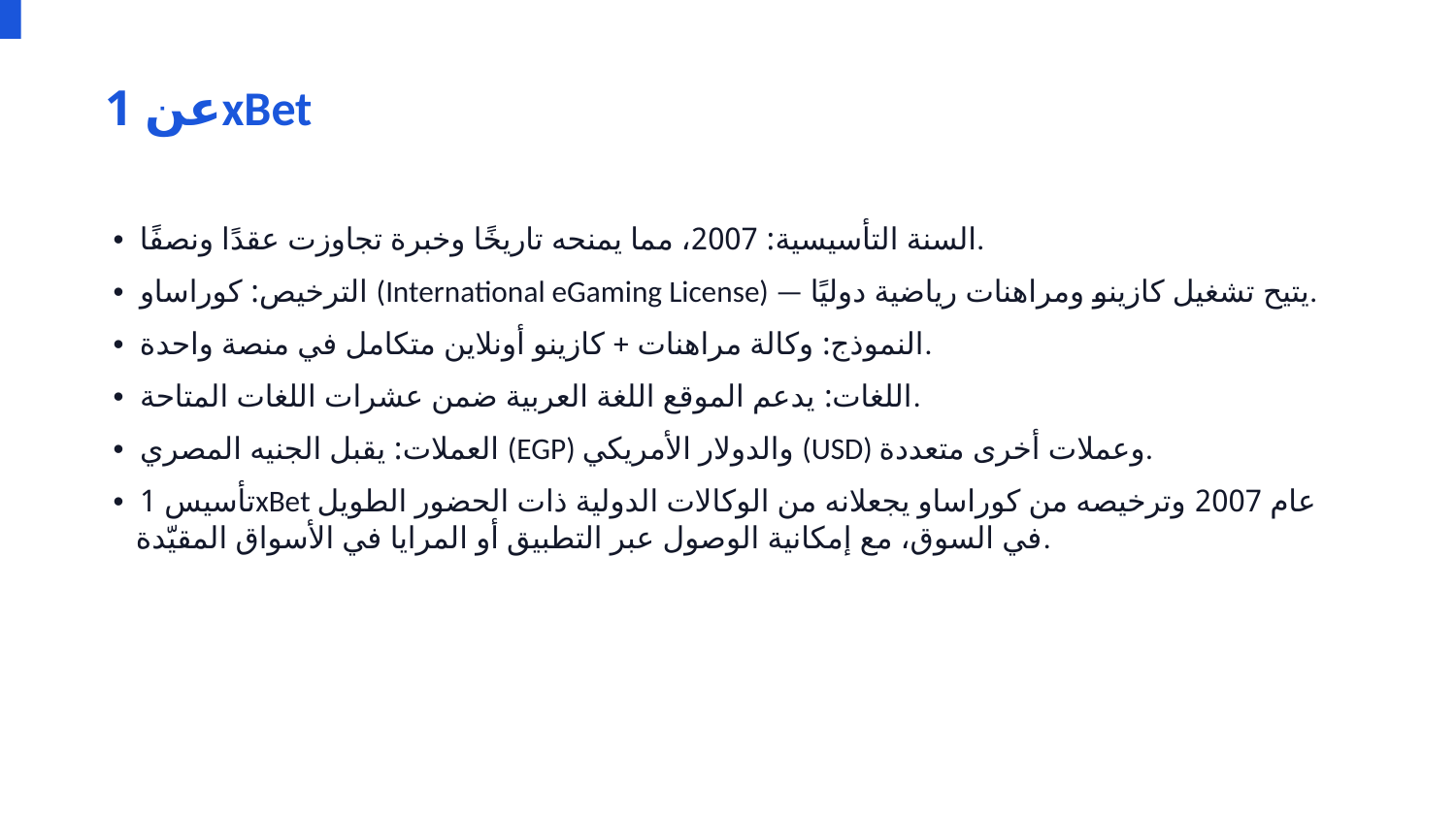

عن 1xBet
•  السنة التأسيسية: 2007، مما يمنحه تاريخًا وخبرة تجاوزت عقدًا ونصفًا.
•  الترخيص: كوراساو (International eGaming License) — يتيح تشغيل كازينو ومراهنات رياضية دوليًا.
•  النموذج: وكالة مراهنات + كازينو أونلاين متكامل في منصة واحدة.
•  اللغات: يدعم الموقع اللغة العربية ضمن عشرات اللغات المتاحة.
•  العملات: يقبل الجنيه المصري (EGP) والدولار الأمريكي (USD) وعملات أخرى متعددة.
•  تأسيس 1xBet عام 2007 وترخيصه من كوراساو يجعلانه من الوكالات الدولية ذات الحضور الطويل في السوق، مع إمكانية الوصول عبر التطبيق أو المرايا في الأسواق المقيّدة.